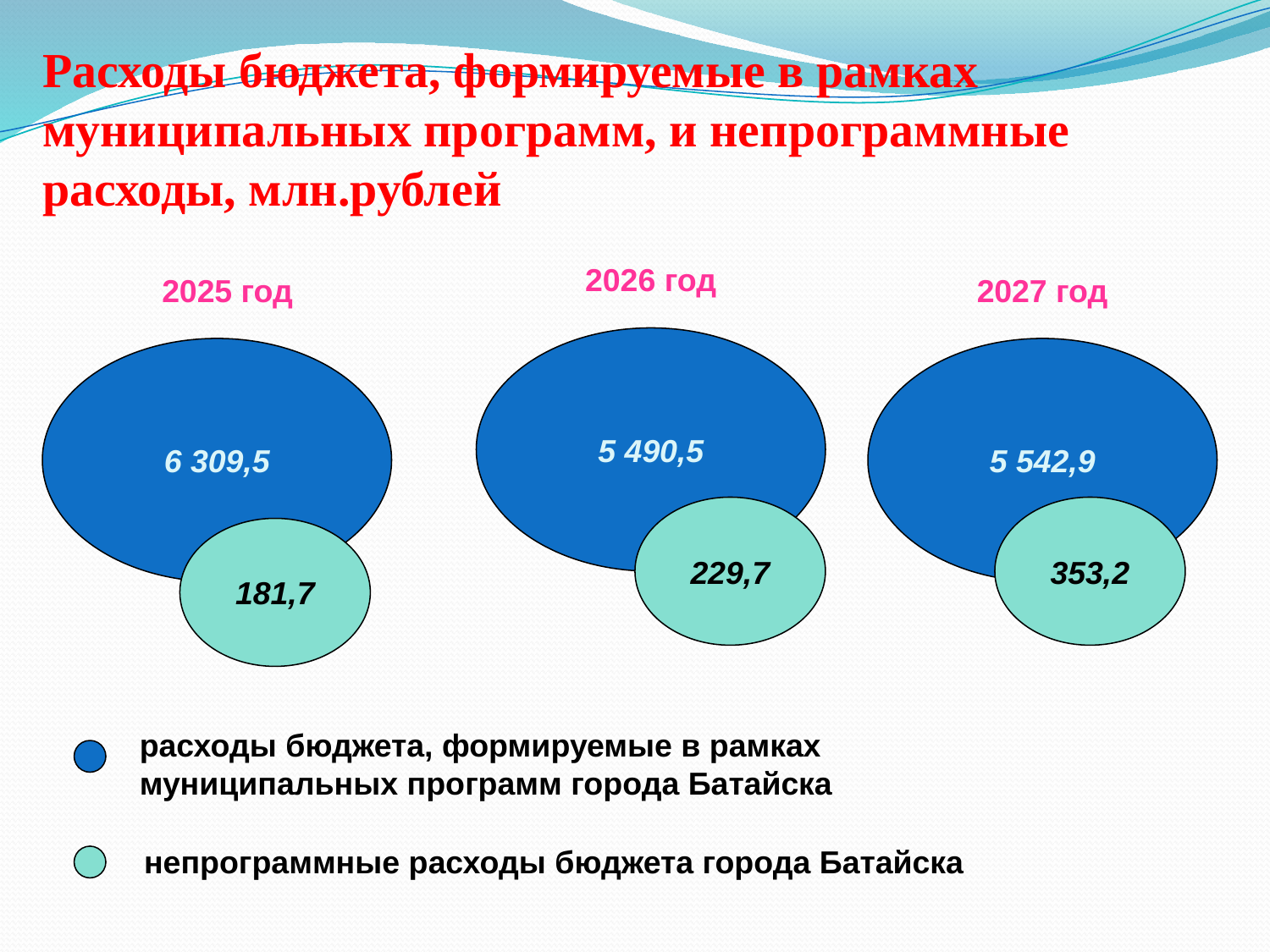

# Расходы бюджета, формируемые в рамках муниципальных программ, и непрограммные расходы, млн.рублей
2026 год
2025 год
2027 год
5 490,5
229,7
6 309,5
181,7
5 542,9
353,2
расходы бюджета, формируемые в рамках
муниципальных программ города Батайска

непрограммные расходы бюджета города Батайска